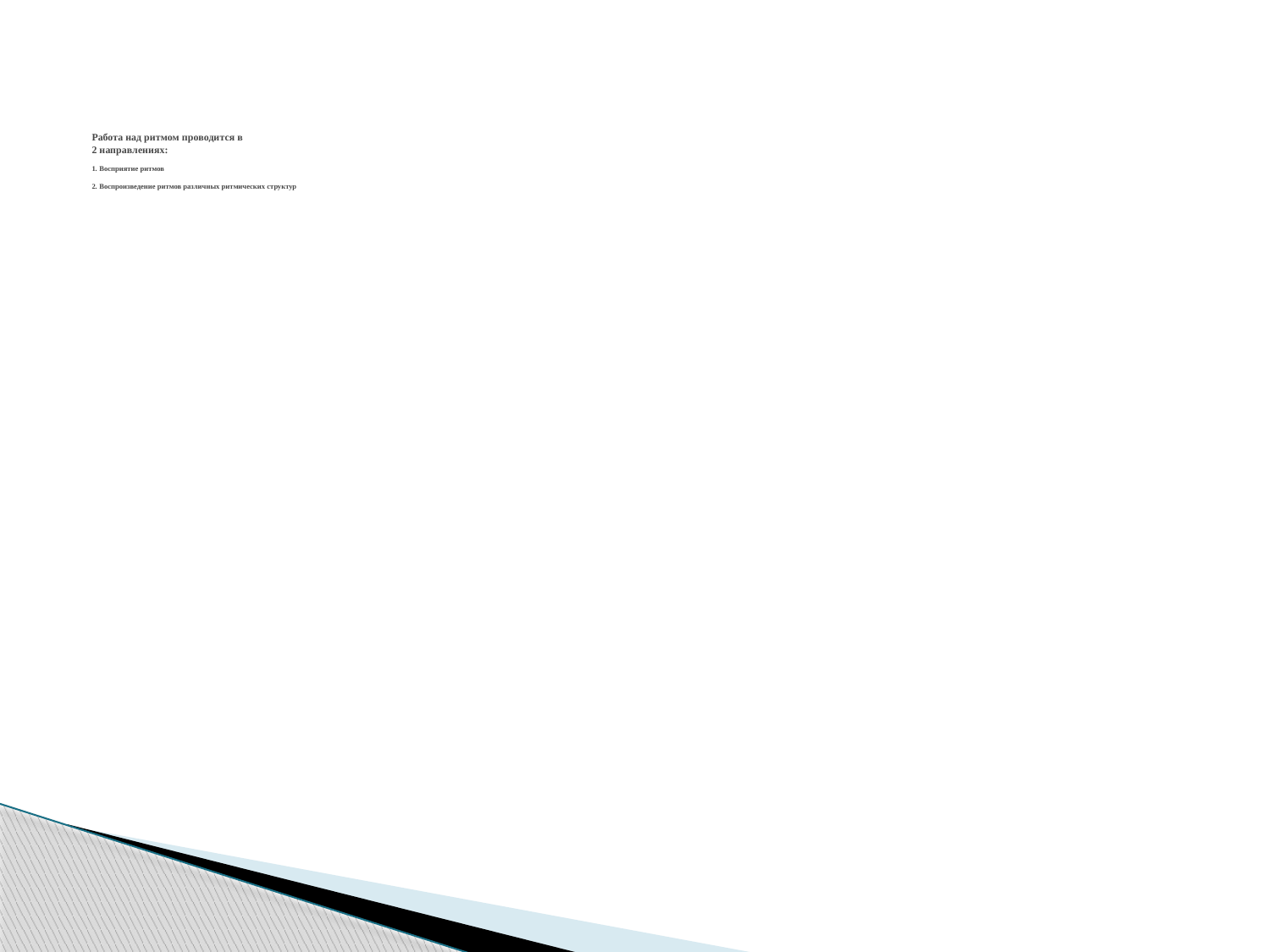

# Работа над ритмом проводится в 2 направлениях: 1. Восприятие ритмов 2. Воспроизведение ритмов различных ритмических структур